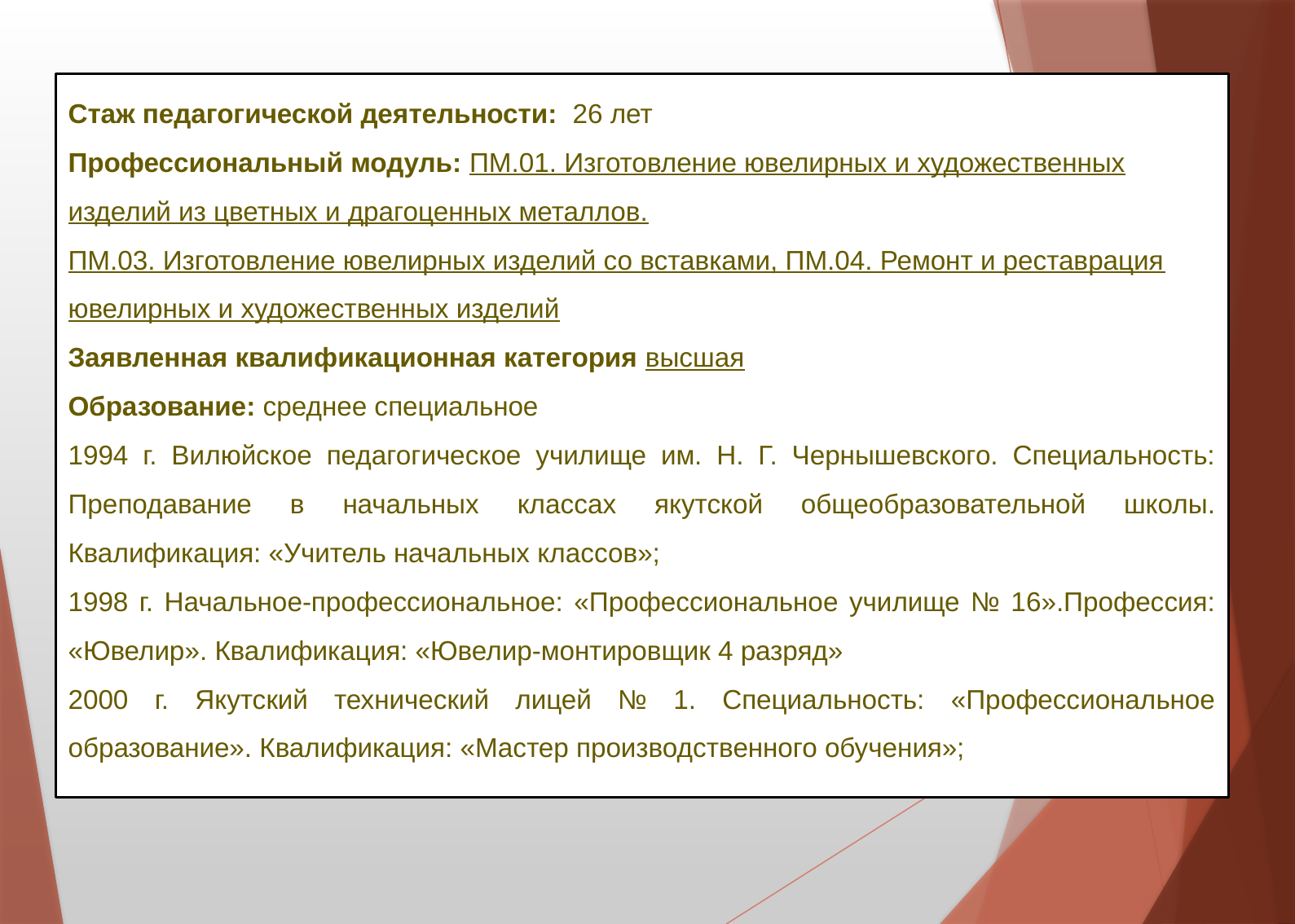

Стаж педагогической деятельности:  26 лет
Профессиональный модуль: ПМ.01. Изготовление ювелирных и художественных изделий из цветных и драгоценных металлов.
ПМ.03. Изготовление ювелирных изделий со вставками, ПМ.04. Ремонт и реставрация ювелирных и художественных изделий
Заявленная квалификационная категория высшая
Образование: среднее специальное
1994 г. Вилюйское педагогическое училище им. Н. Г. Чернышевского. Специальность: Преподавание в начальных классах якутской общеобразовательной школы. Квалификация: «Учитель начальных классов»;
1998 г. Начальное-профессиональное: «Профессиональное училище № 16».Профессия: «Ювелир». Квалификация: «Ювелир-монтировщик 4 разряд»
2000 г. Якутский технический лицей № 1. Специальность: «Профессиональное образование». Квалификация: «Мастер производственного обучения»;